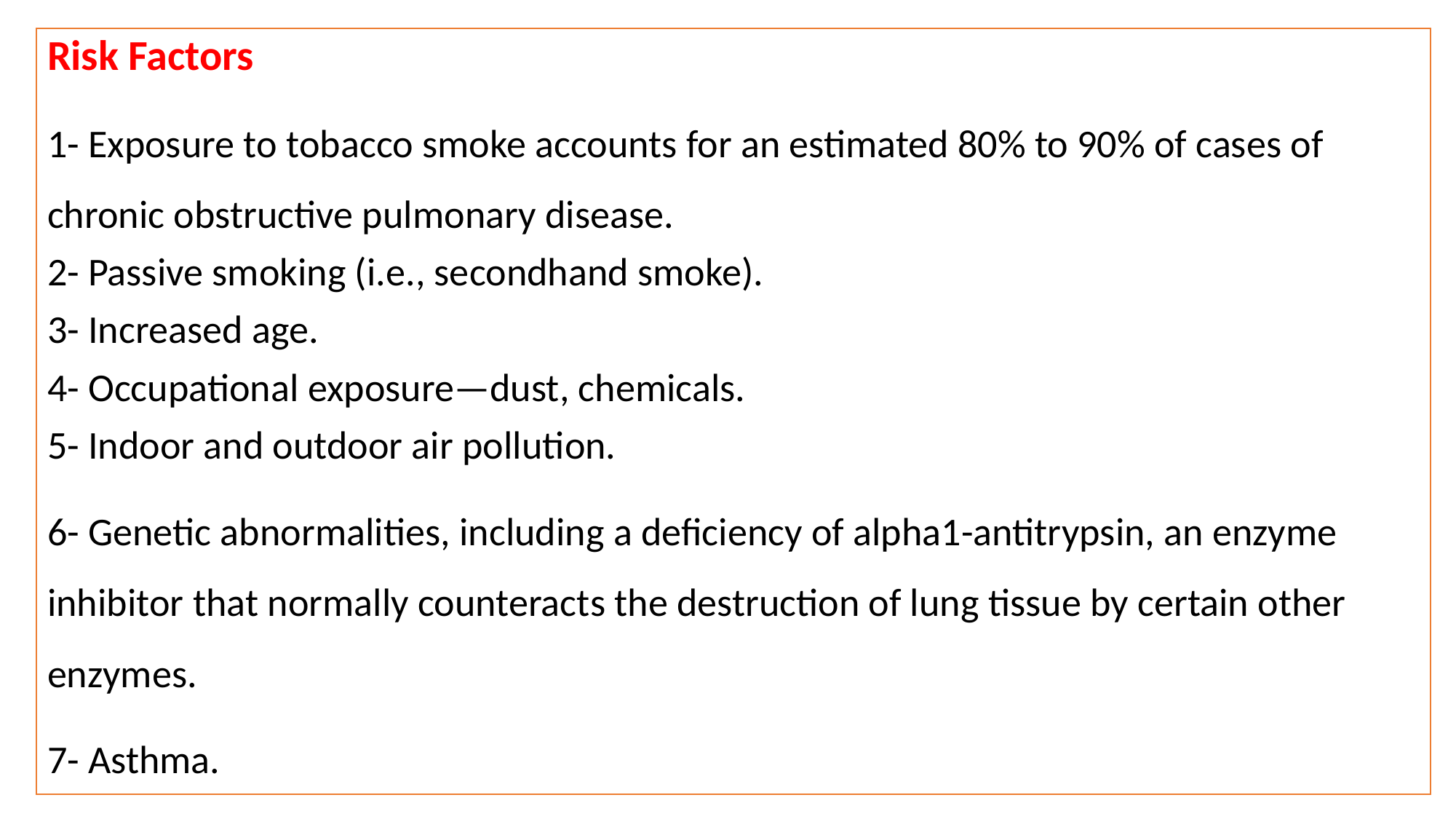

Risk Factors
1- Exposure to tobacco smoke accounts for an estimated 80% to 90% of cases of chronic obstructive pulmonary disease.
2- Passive smoking (i.e., secondhand smoke).
3- Increased age.
4- Occupational exposure—dust, chemicals.
5- Indoor and outdoor air pollution.
6- Genetic abnormalities, including a deficiency of alpha1-antitrypsin, an enzyme inhibitor that normally counteracts the destruction of lung tissue by certain other enzymes.
7- Asthma.